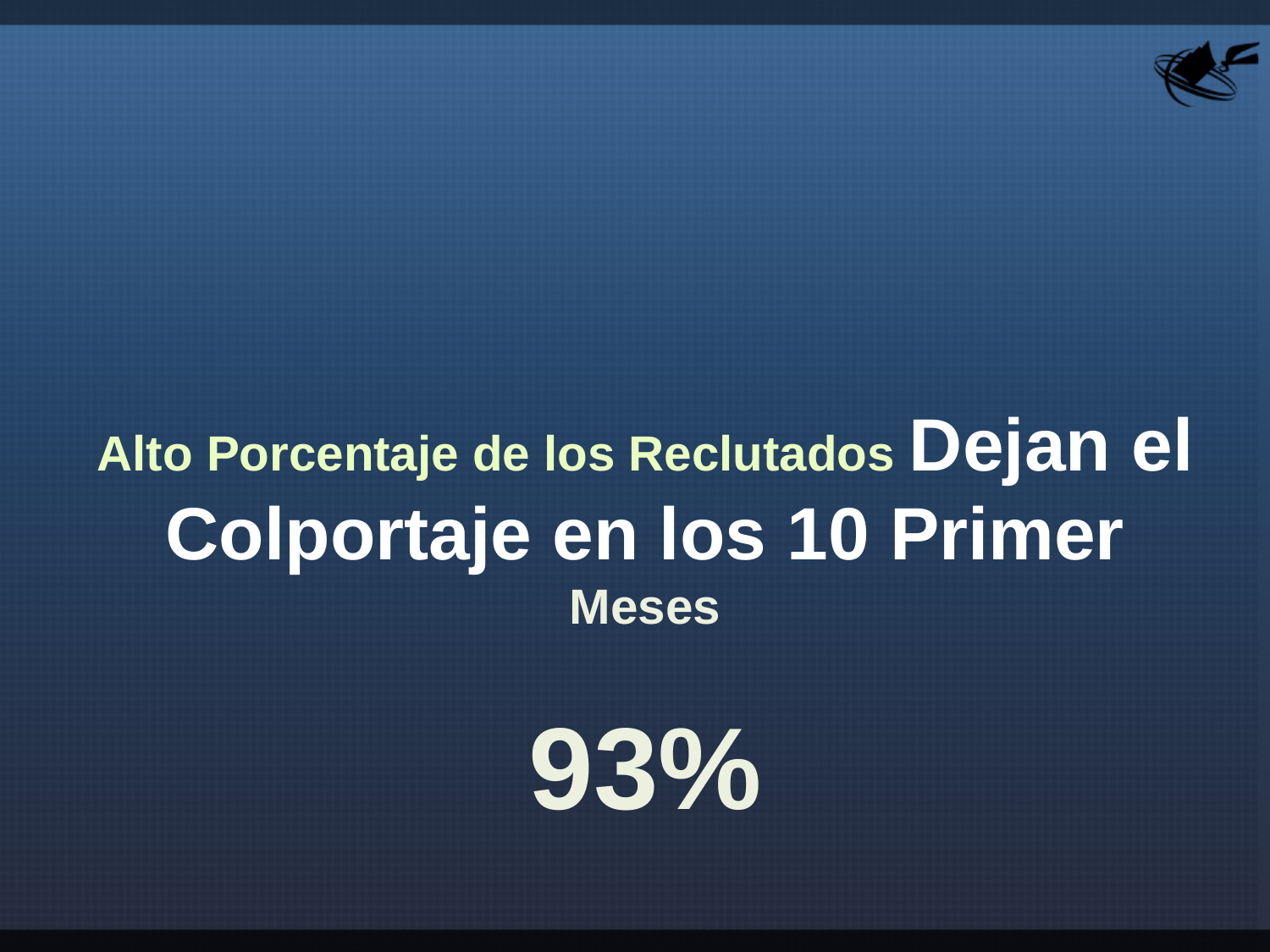

Alto Porcentaje de los Reclutados Dejan el Colportaje en los 10 Primer Meses

93%